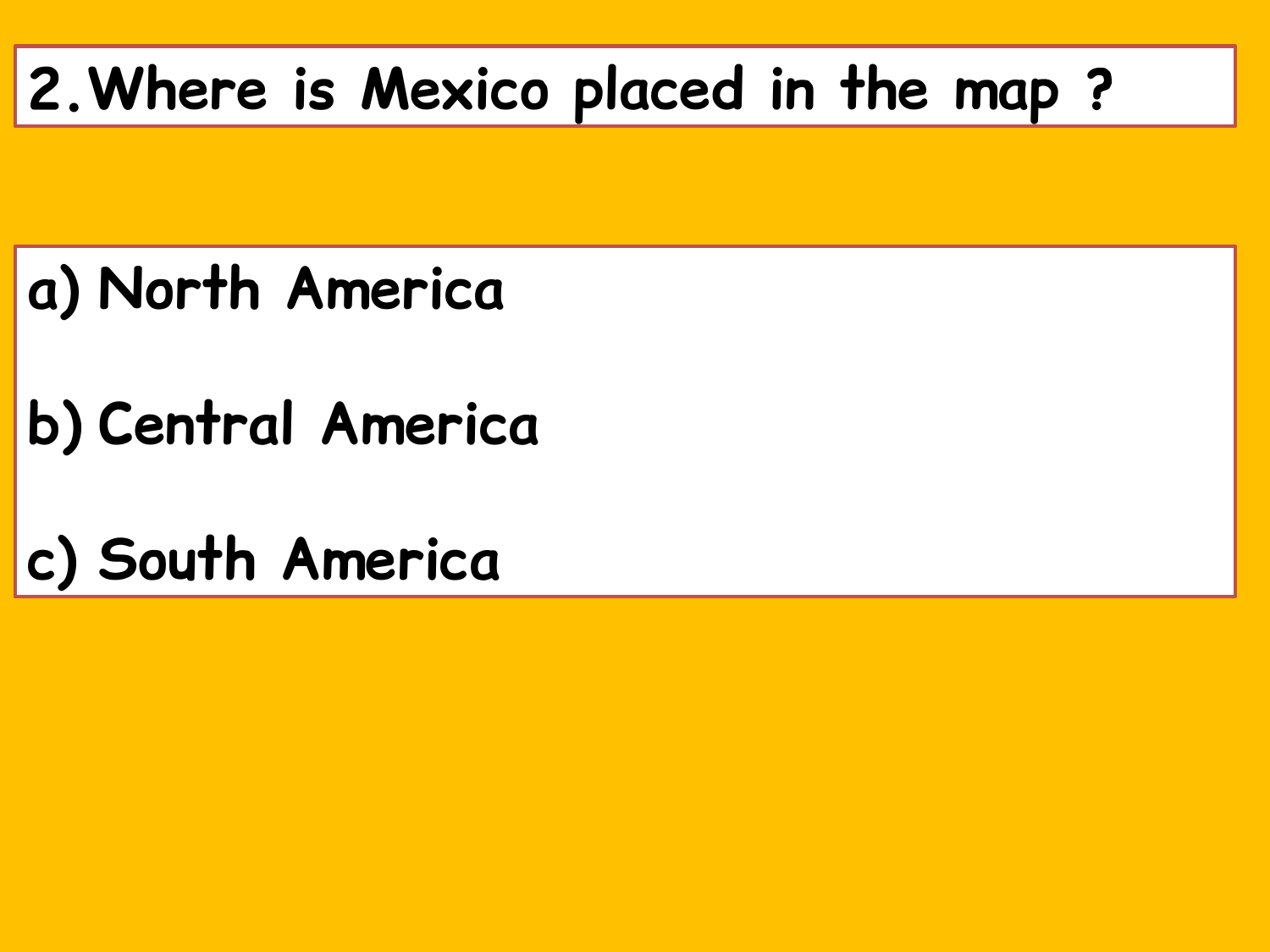

2.Where is Mexico placed in the map ?
North America

Central America

South America